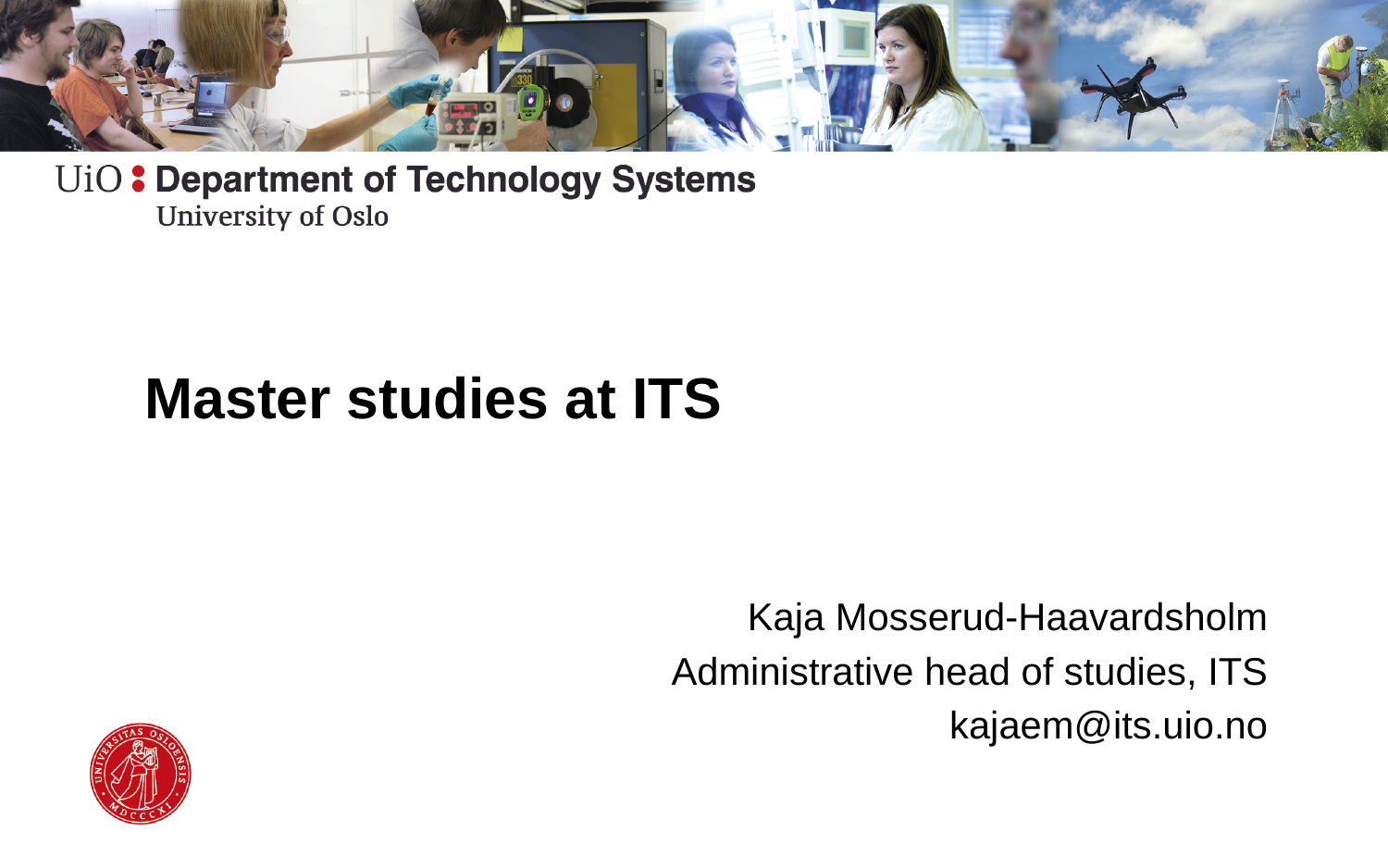

# Master studies at ITS
Kaja Mosserud-Haavardsholm
Administrative head of studies, ITS
kajaem@its.uio.no